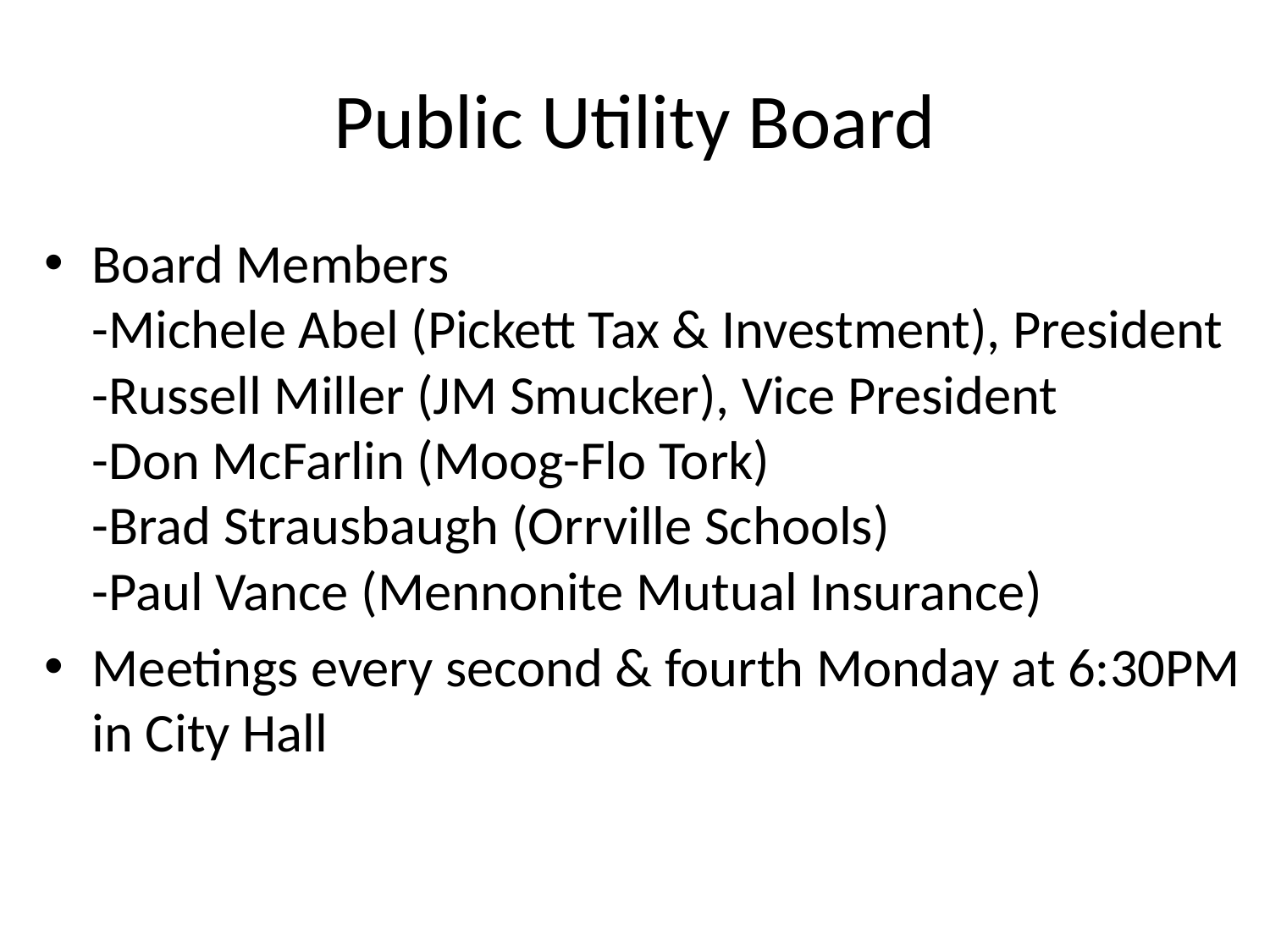

# Public Utility Board
Board Members
-Michele Abel (Pickett Tax & Investment), President
-Russell Miller (JM Smucker), Vice President
-Don McFarlin (Moog-Flo Tork)
-Brad Strausbaugh (Orrville Schools)
-Paul Vance (Mennonite Mutual Insurance)
Meetings every second & fourth Monday at 6:30PM in City Hall